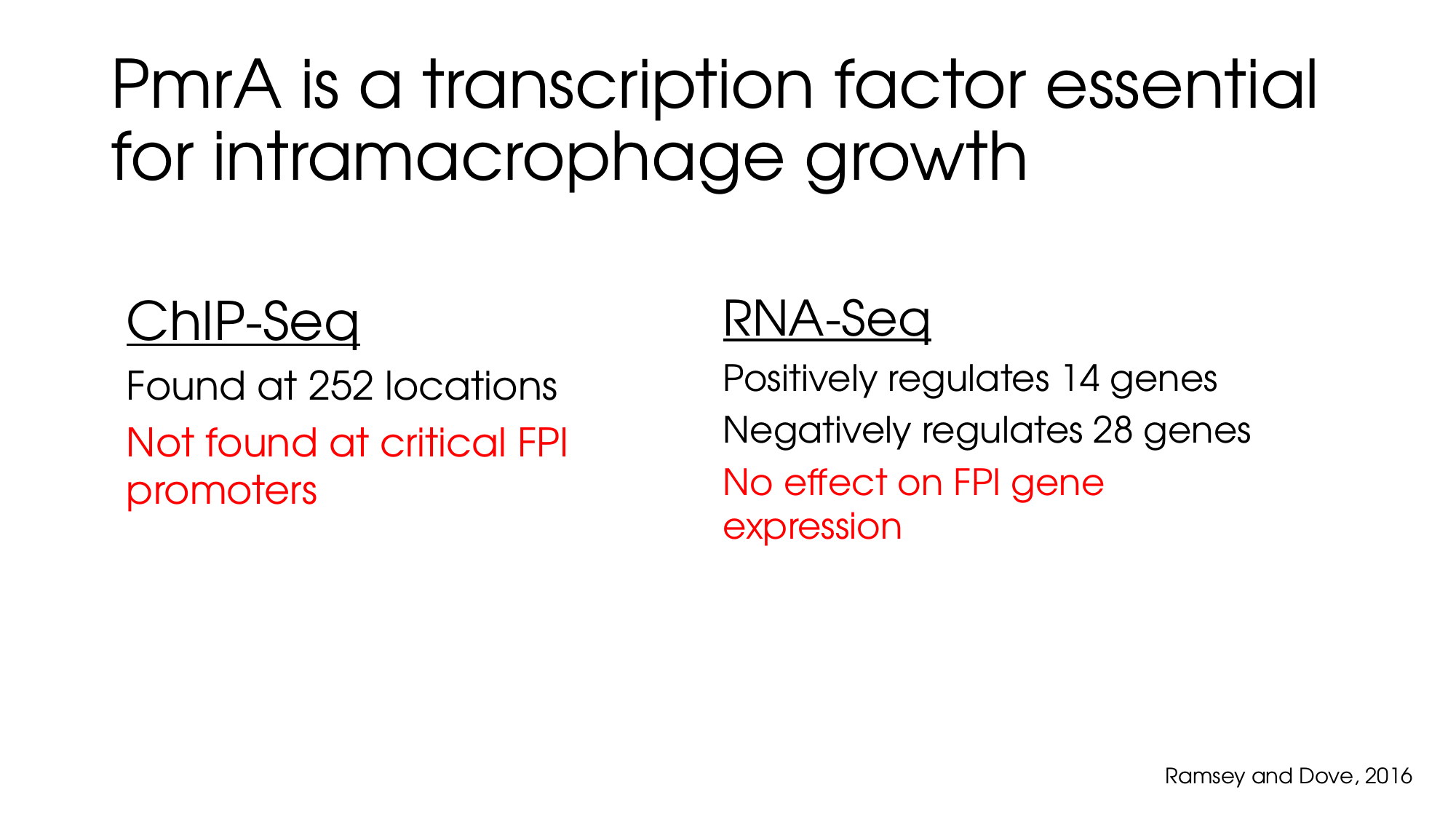

# PmrA is a transcription factor essential for intramacrophage growth
ChIP-Seq
Found at 252 locations
Not found at critical FPI promoters
RNA-Seq
Positively regulates 14 genes
Negatively regulates 28 genes
No effect on FPI gene expression

Ramsey and Dove, 2016